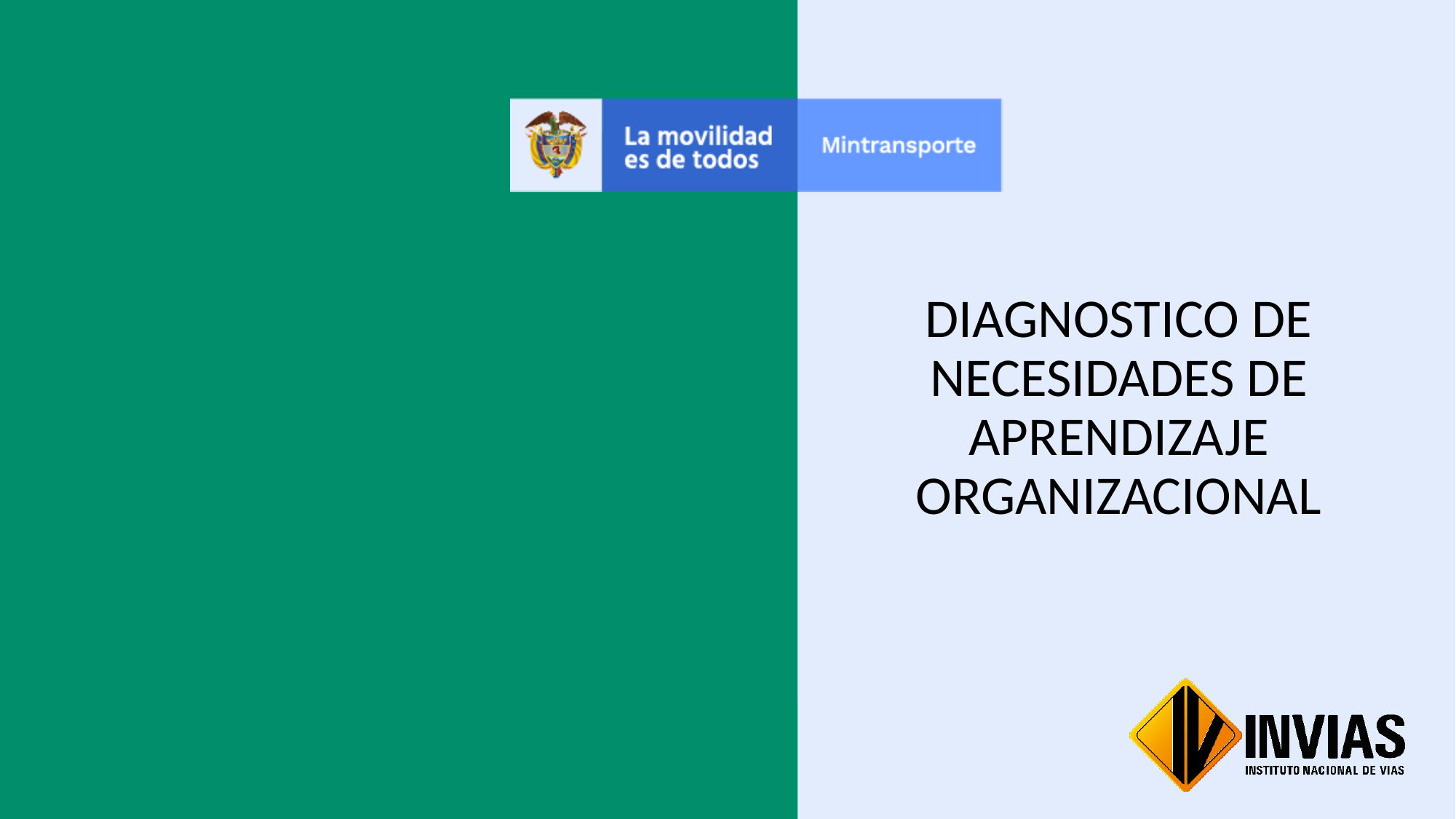

# DIAGNOSTICO DE NECESIDADES DE APRENDIZAJE ORGANIZACIONAL